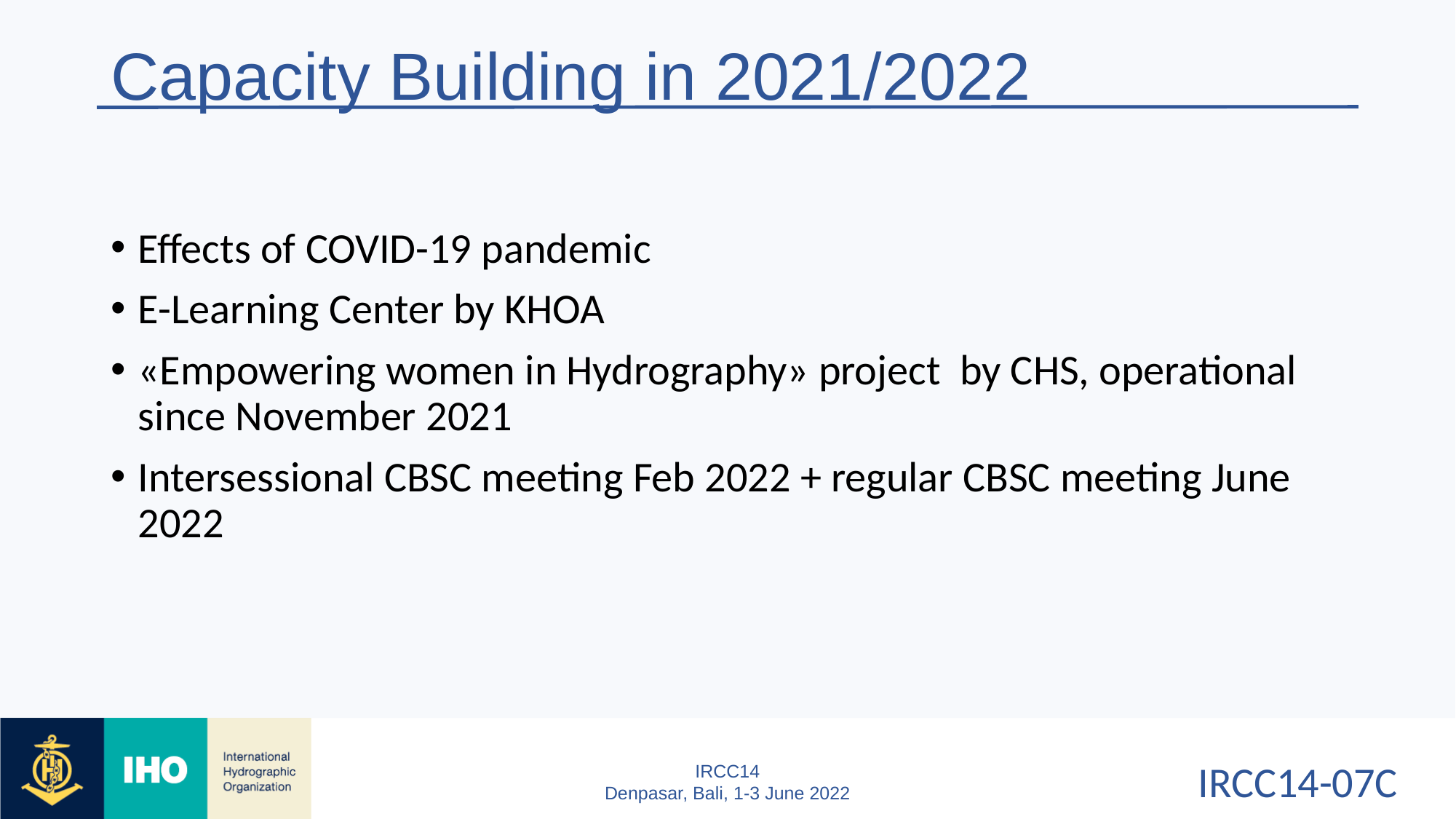

# Capacity Building in 2021/2022
Effects of COVID-19 pandemic
E-Learning Center by KHOA
«Empowering women in Hydrography» project  by CHS, operational since November 2021
Intersessional CBSC meeting Feb 2022 + regular CBSC meeting June 2022